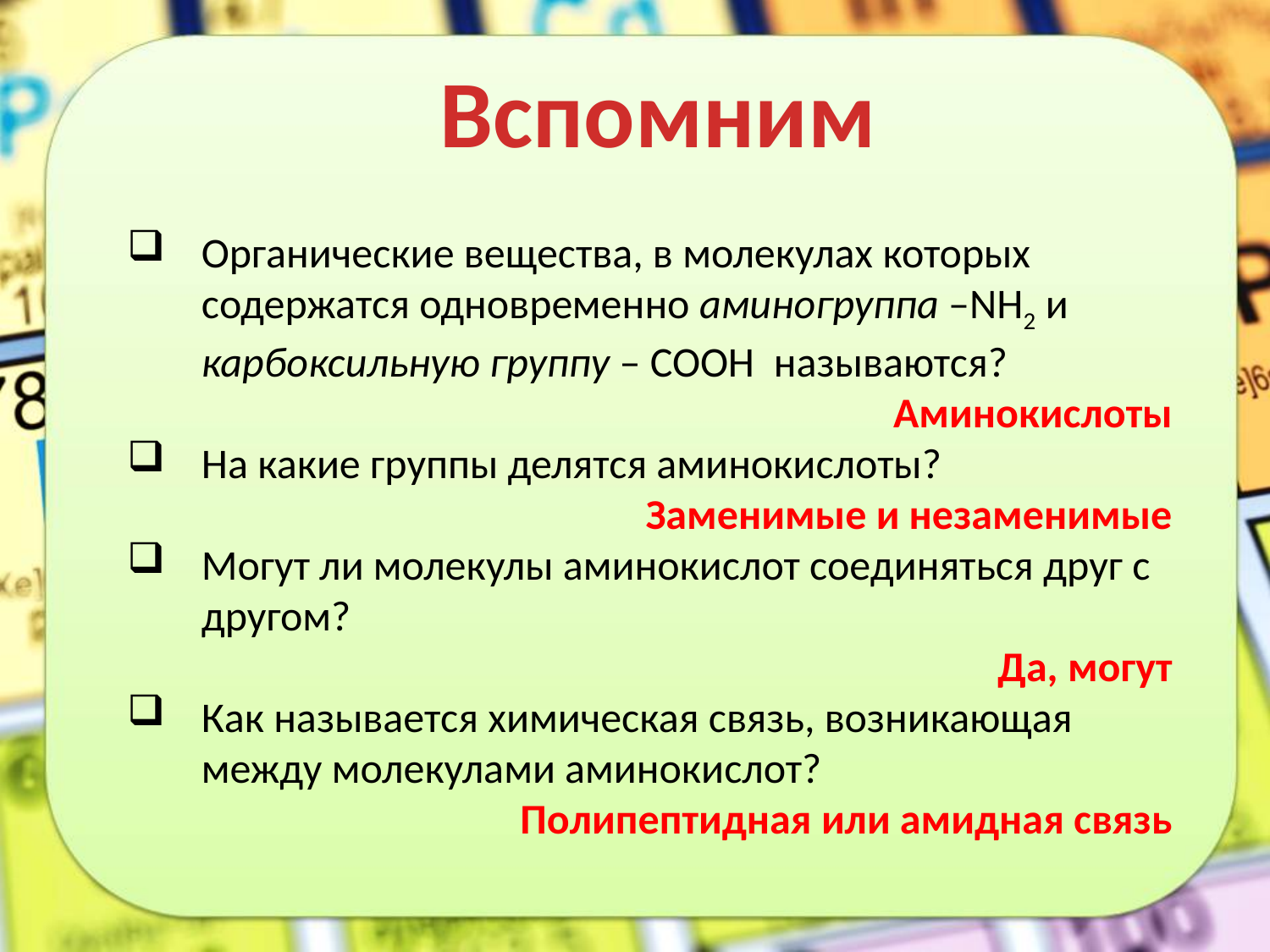

Вспомним
Органические вещества, в молекулах которых содержатся одновременно аминогруппа –NH2 и карбоксильную группу – COOH  называются?
 Аминокислоты
На какие группы делятся аминокислоты?
Заменимые и незаменимые
Могут ли молекулы аминокислот соединяться друг с другом?
Да, могут
Как называется химическая связь, возникающая между молекулами аминокислот?
Полипептидная или амидная связь